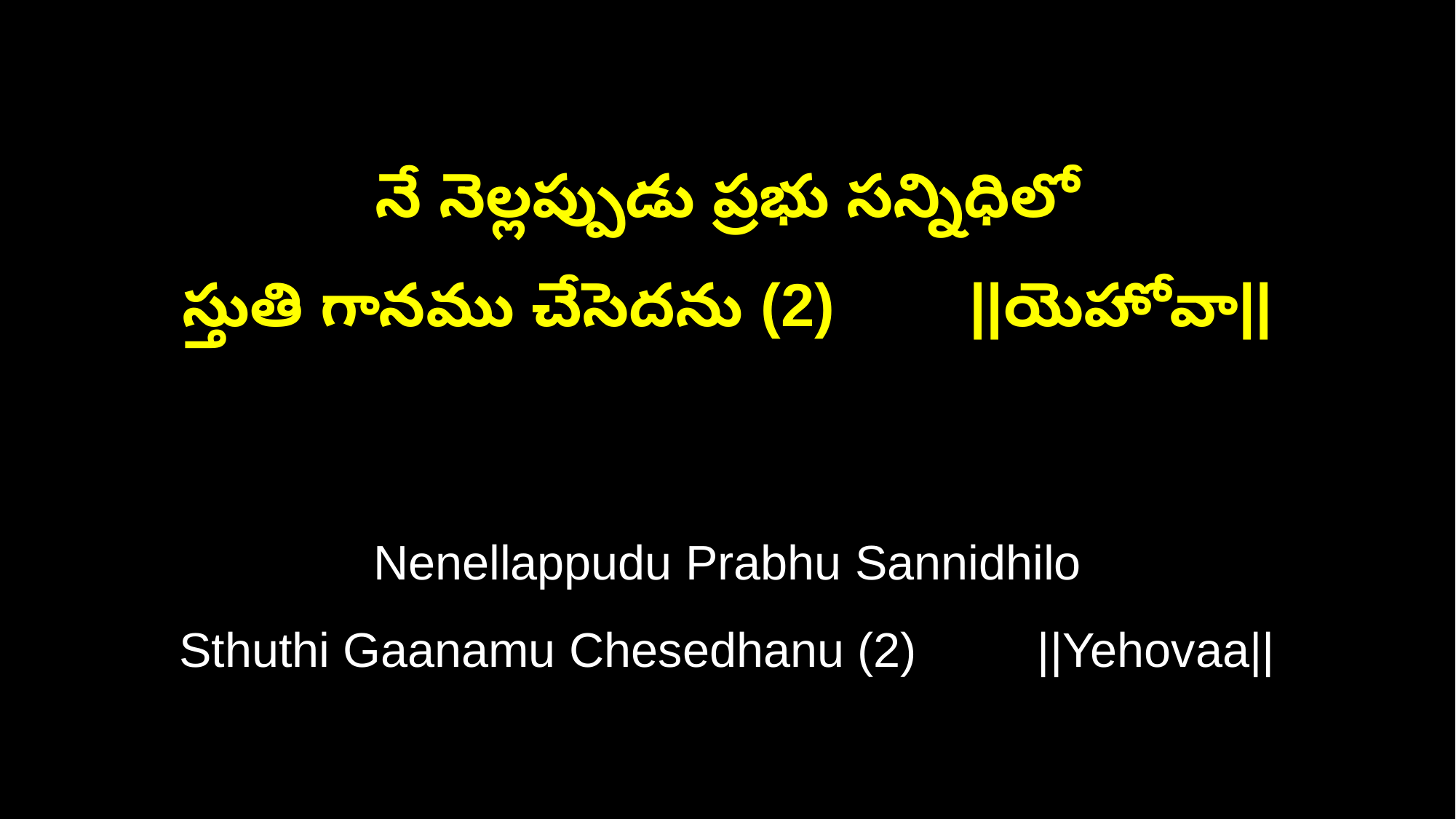

నే నెల్లప్పుడు ప్రభు సన్నిధిలో
స్తుతి గానము చేసెదను (2)        ||యెహోవా||
Nenellappudu Prabhu Sannidhilo
Sthuthi Gaanamu Chesedhanu (2)         ||Yehovaa||